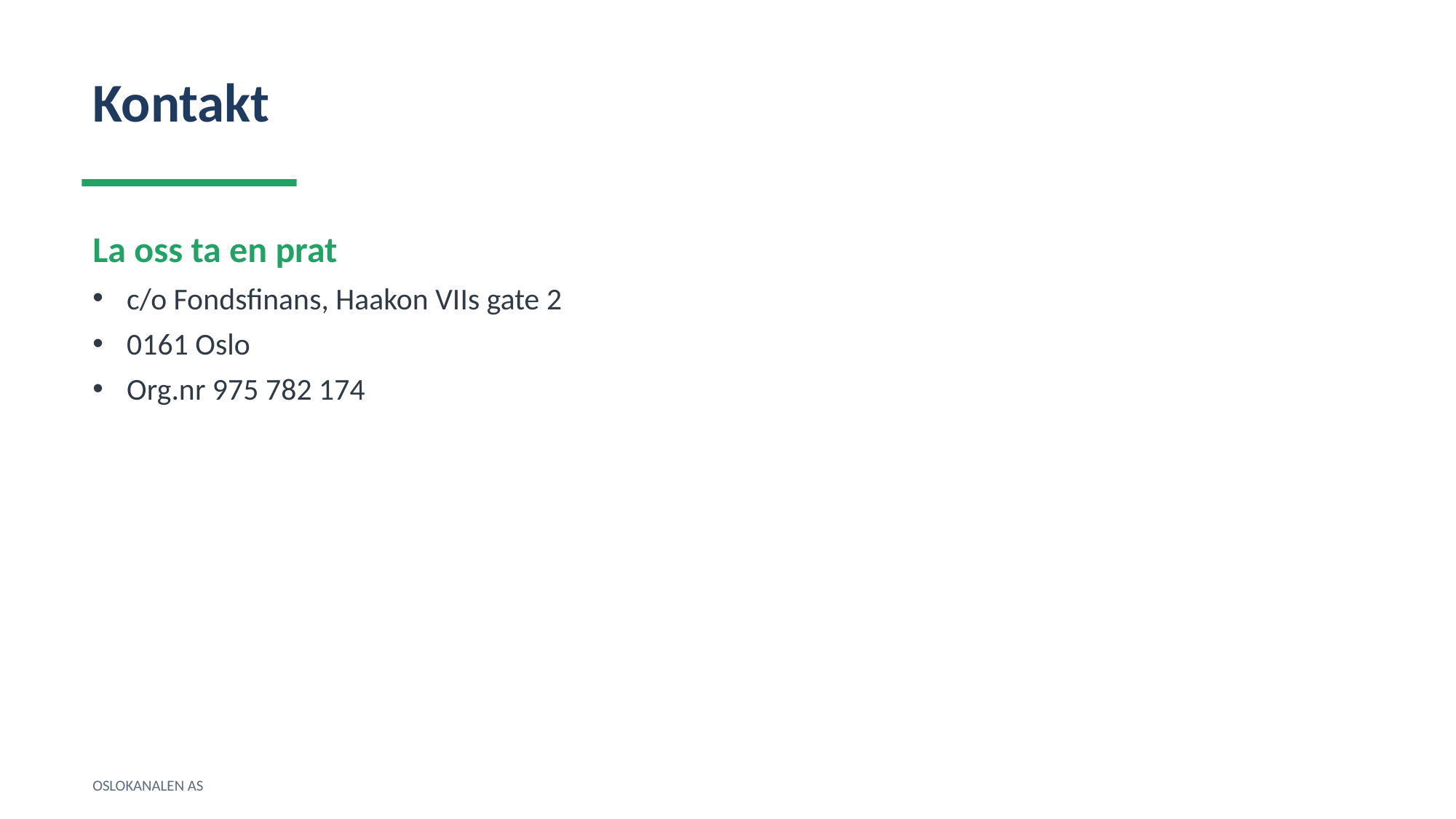

Kontakt

La oss ta en prat
c/o Fondsfinans, Haakon VIIs gate 2
0161 Oslo
Org.nr 975 782 174
OSLOKANALEN AS